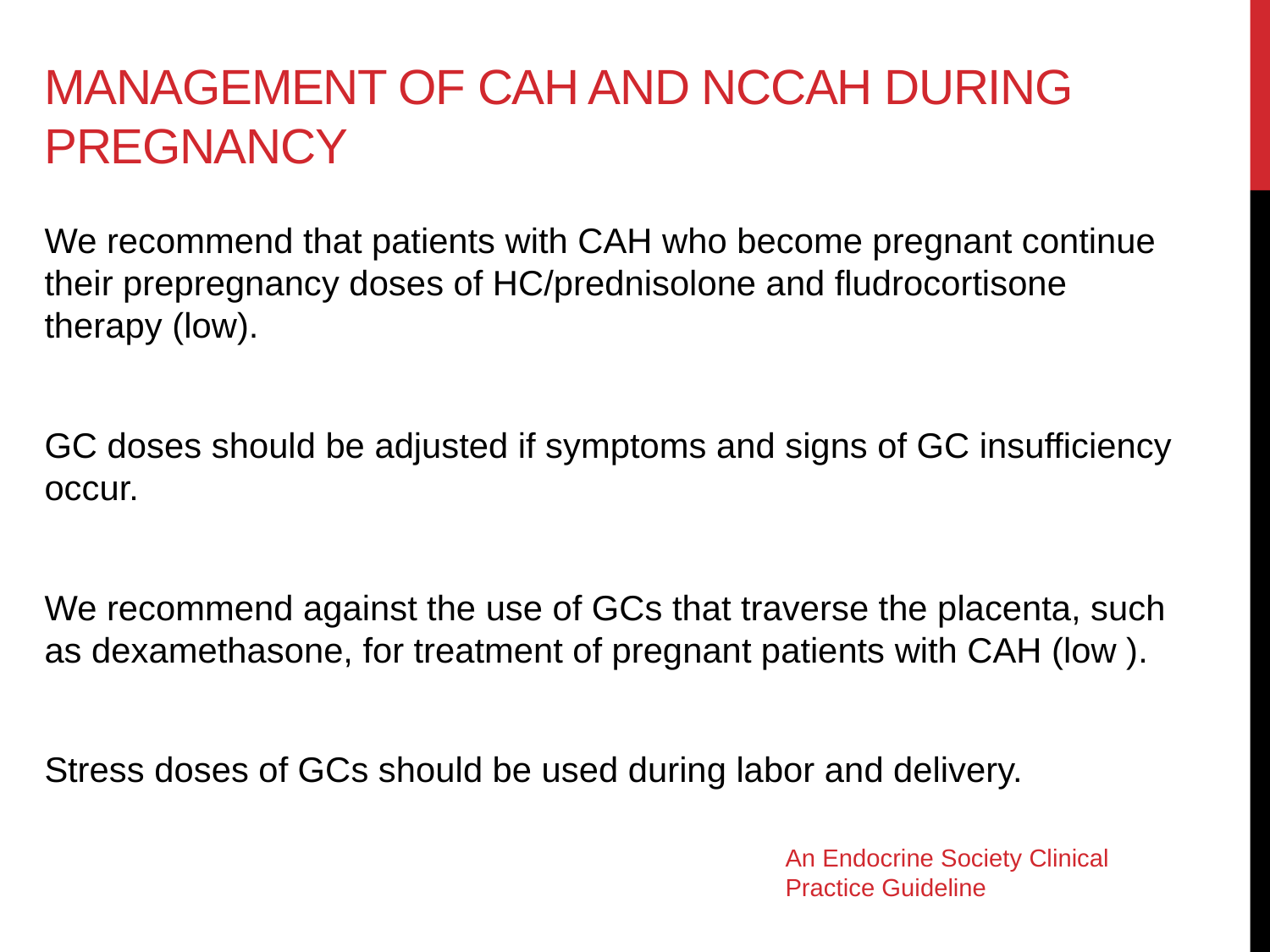

# Management of CAH and NCCAH during pregnancy
We recommend that patients with CAH who become pregnant continue their prepregnancy doses of HC/prednisolone and fludrocortisone therapy (low).

GC doses should be adjusted if symptoms and signs of GC insufficiency occur.

We recommend against the use of GCs that traverse the placenta, such as dexamethasone, for treatment of pregnant patients with CAH (low ).

Stress doses of GCs should be used during labor and delivery.
An Endocrine Society Clinical Practice Guideline